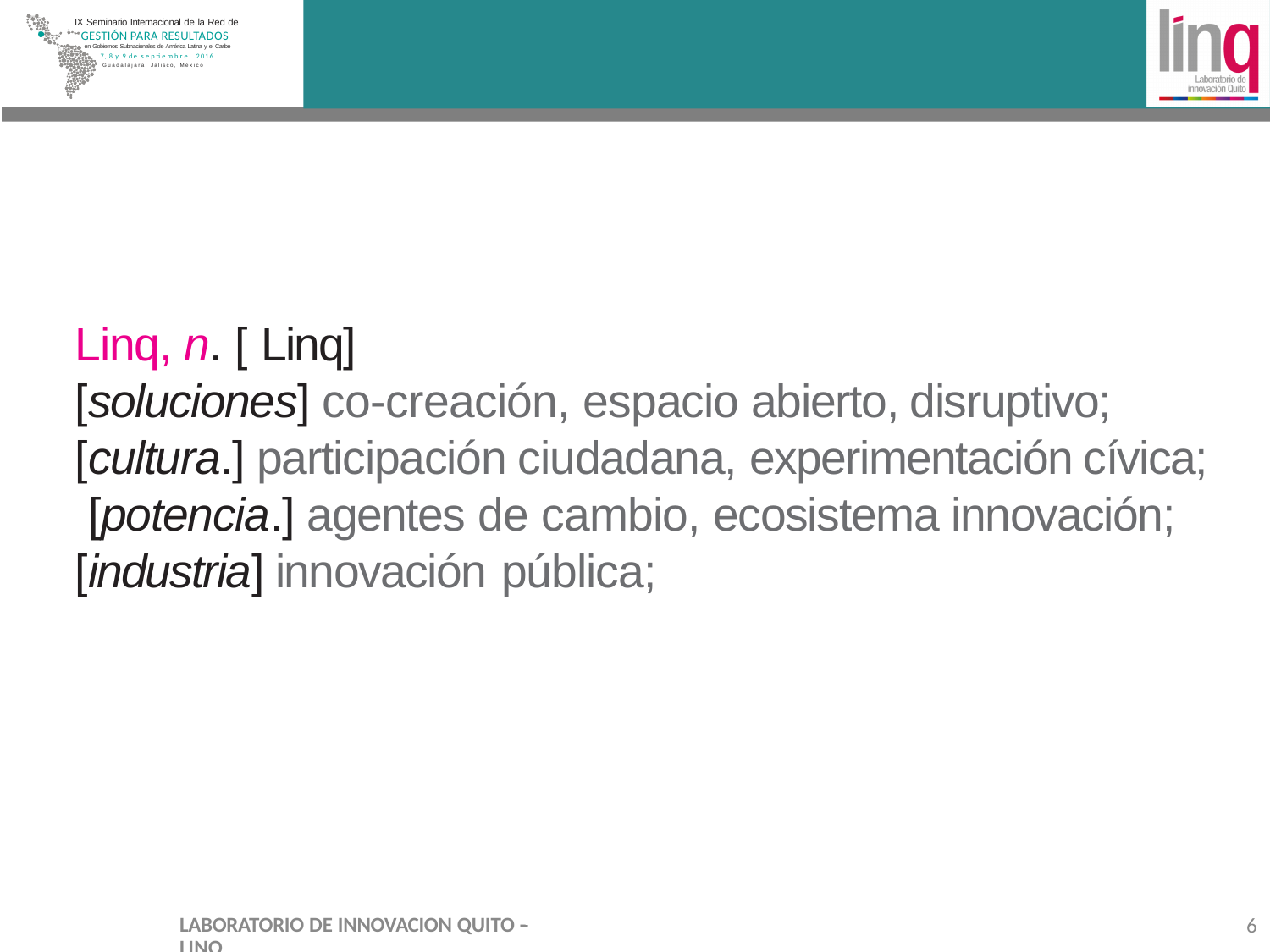

IX Seminario Internacional de la Red de
GESTIÓN PARA RESULTADOS
en Gobiernos Subnacionales de América Latina y el Caribe
7, 8 y 9 de septiembre 2016
Guadalajara, Jalisco, México

Linq, n. [ Linq]
[soluciones] co-creación, espacio abierto, disruptivo;  [cultura.] participación ciudadana, experimentación cívica;  [potencia.] agentes de cambio, ecosistema innovación;  [industria] innovación pública;
LABORATORIO DE INNOVACION QUITO -­‐           LINQ
6